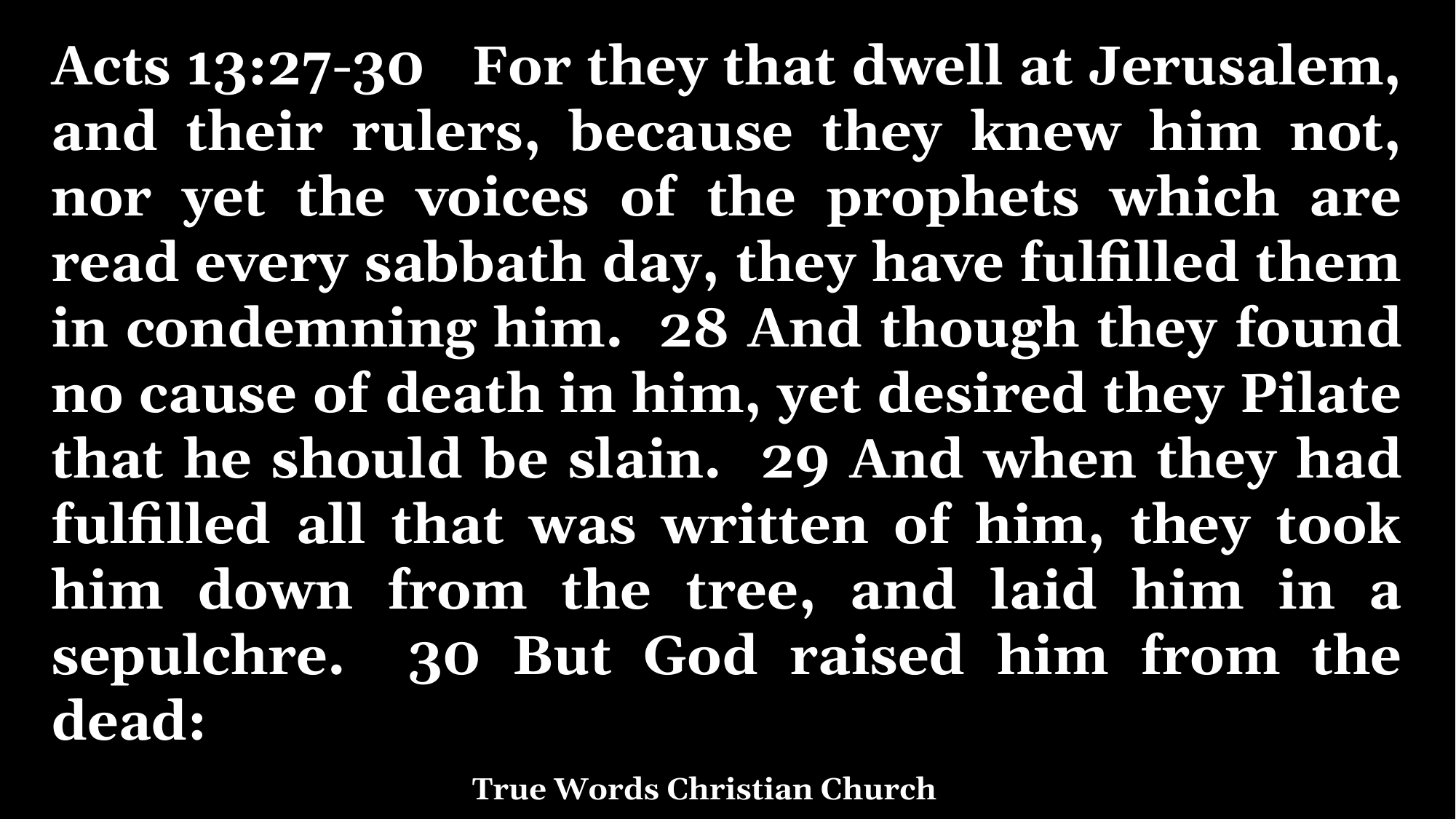

Acts 13:27-30   For they that dwell at Jerusalem, and their rulers, because they knew him not, nor yet the voices of the prophets which are read every sabbath day, they have fulfilled them in condemning him.  28 And though they found no cause of death in him, yet desired they Pilate that he should be slain.  29 And when they had fulfilled all that was written of him, they took him down from the tree, and laid him in a sepulchre.  30 But God raised him from the dead:
True Words Christian Church